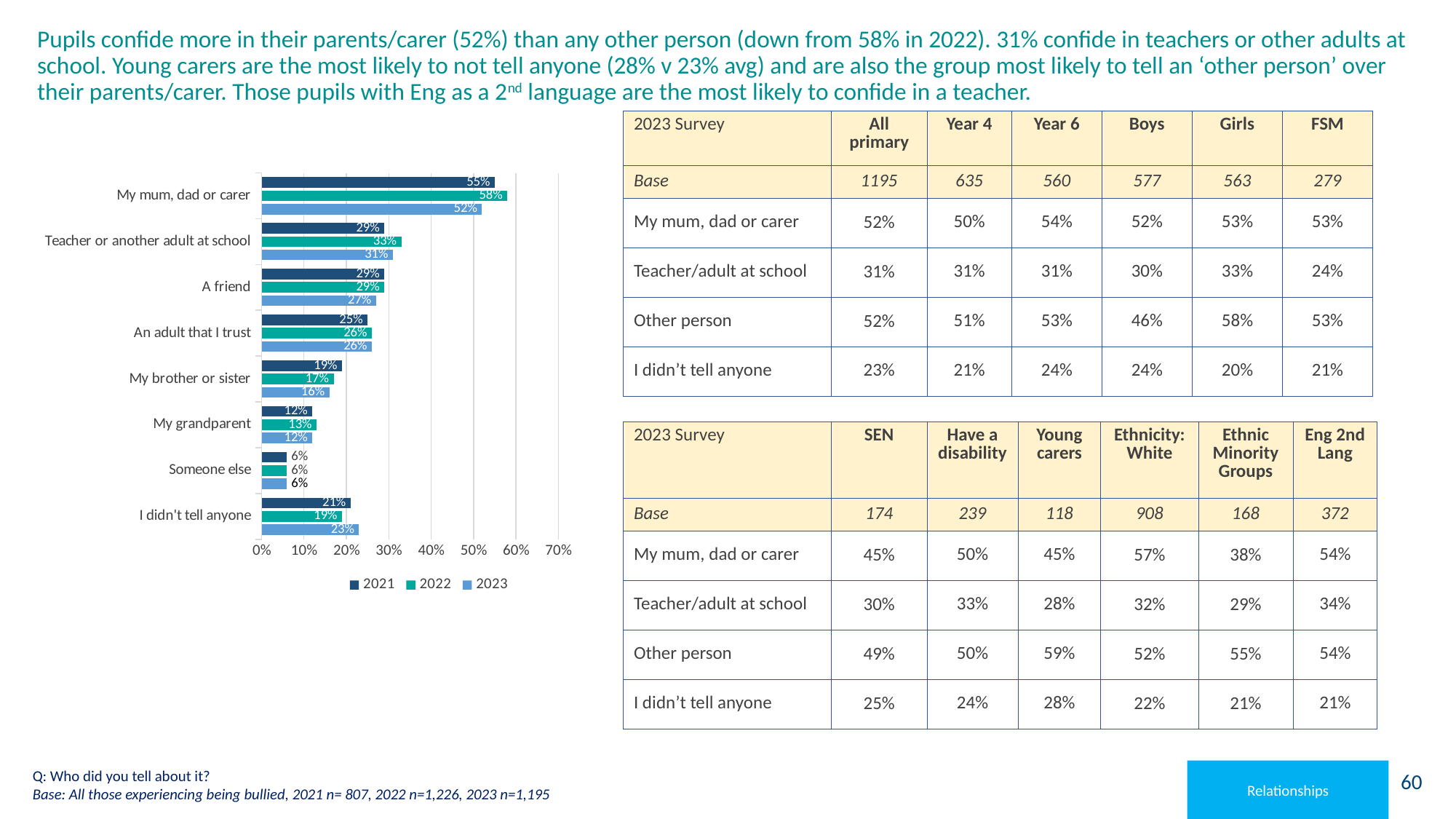

# Pupils confide more in their parents/carer (52%) than any other person (down from 58% in 2022). 31% confide in teachers or other adults at school. Young carers are the most likely to not tell anyone (28% v 23% avg) and are also the group most likely to tell an ‘other person’ over their parents/carer. Those pupils with Eng as a 2nd language are the most likely to confide in a teacher.

### Chart

| Category | 2023 | 2022 | 2021 |
|---|---|---|---|
| I didn't tell anyone | 0.23 | 0.19 | 0.21 |
| Someone else | 0.06 | 0.06 | 0.06 |
| My grandparent | 0.12 | 0.13 | 0.12 |
| My brother or sister | 0.16 | 0.17 | 0.19 |
| An adult that I trust | 0.26 | 0.26 | 0.25 |
| A friend | 0.27 | 0.29 | 0.29 |
| Teacher or another adult at school | 0.31 | 0.33 | 0.29 |
| My mum, dad or carer | 0.52 | 0.58 | 0.55 |
| 2023 Survey | All primary | Year 4 | Year 6 | Boys | Girls | FSM |
| --- | --- | --- | --- | --- | --- | --- |
| Base | 1195 | 635 | 560 | 577 | 563 | 279 |
| My mum, dad or carer | 52% | 50% | 54% | 52% | 53% | 53% |
| Teacher/adult at school | 31% | 31% | 31% | 30% | 33% | 24% |
| Other person | 52% | 51% | 53% | 46% | 58% | 53% |
| I didn’t tell anyone | 23% | 21% | 24% | 24% | 20% | 21% |
| 2023 Survey | SEN | Have a disability | Young carers | Ethnicity: White | Ethnic Minority Groups | Eng 2nd Lang |
| --- | --- | --- | --- | --- | --- | --- |
| Base | 174 | 239 | 118 | 908 | 168 | 372 |
| My mum, dad or carer | 45% | 50% | 45% | 57% | 38% | 54% |
| Teacher/adult at school | 30% | 33% | 28% | 32% | 29% | 34% |
| Other person | 49% | 50% | 59% | 52% | 55% | 54% |
| I didn’t tell anyone | 25% | 24% | 28% | 22% | 21% | 21% |
Q: Who did you tell about it?
Base: All those experiencing being bullied, 2021 n= 807, 2022 n=1,226, 2023 n=1,195
Relationships